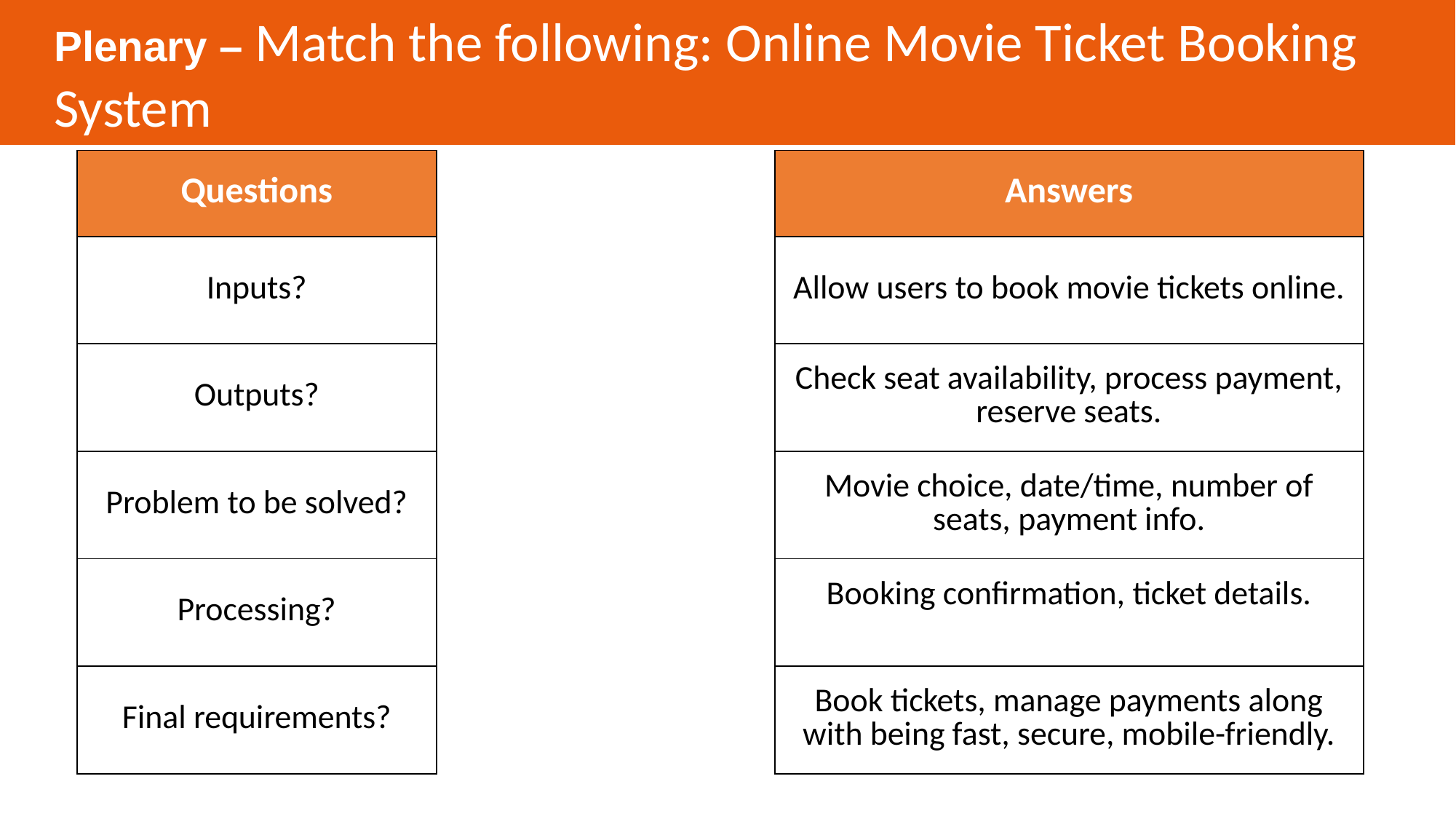

Plenary – Match the following: Online Movie Ticket Booking System
| Questions |  | Answers |
| --- | --- | --- |
| Inputs? |  | Allow users to book movie tickets online. |
| Outputs? |  | Check seat availability, process payment, reserve seats. |
| Problem to be solved? |  | Movie choice, date/time, number of seats, payment info. |
| Processing? |  | Booking confirmation, ticket details. |
| Final requirements? |  | Book tickets, manage payments along with being fast, secure, mobile-friendly. |